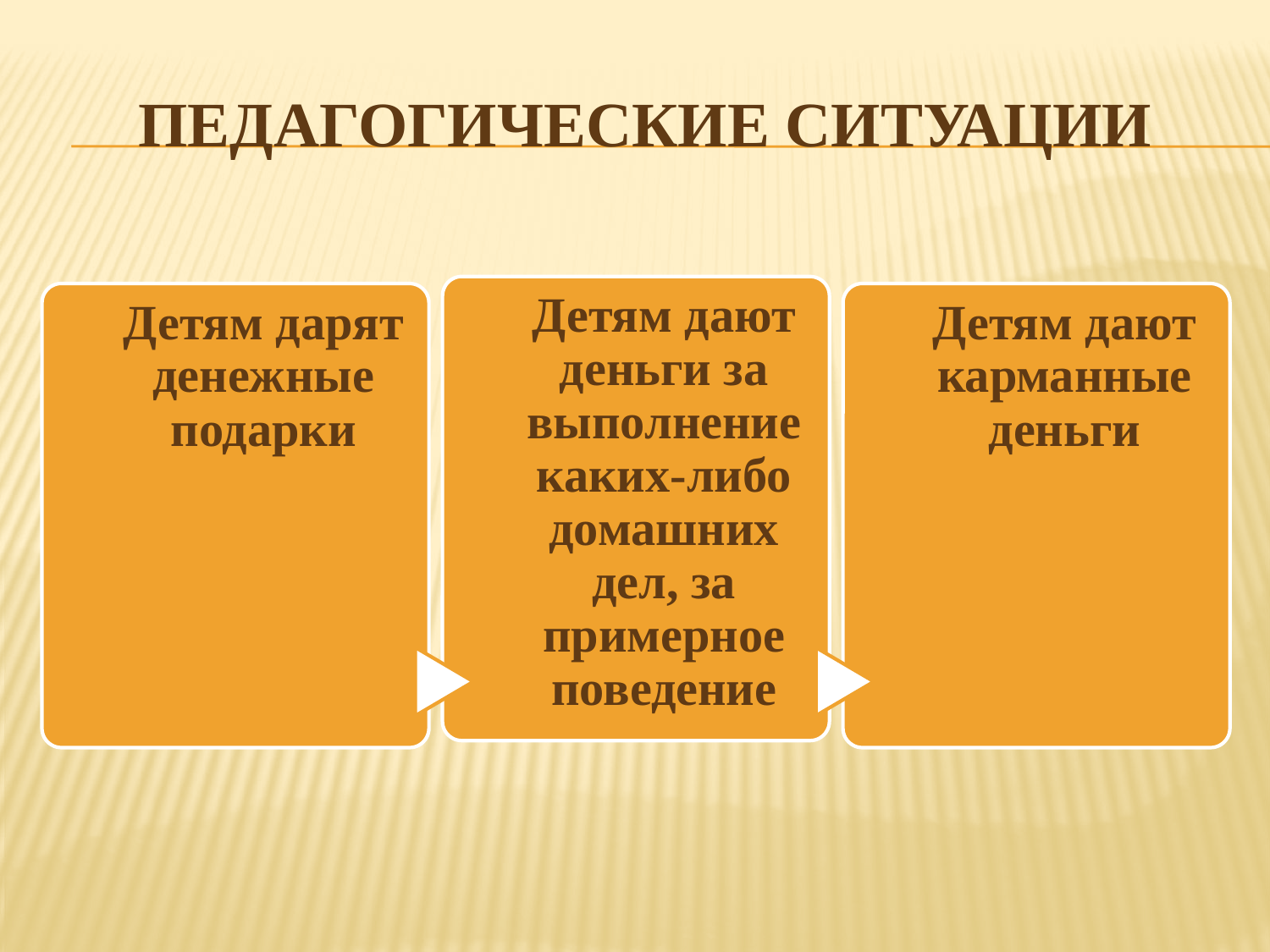

# ПЕДАГОГИЧЕСКИЕ СИТУАЦИИ

Детям дарят денежные подарки

Детям дают деньги за выполнение каких-либо домашних дел, за примерное поведение

Детям дают карманные деньги